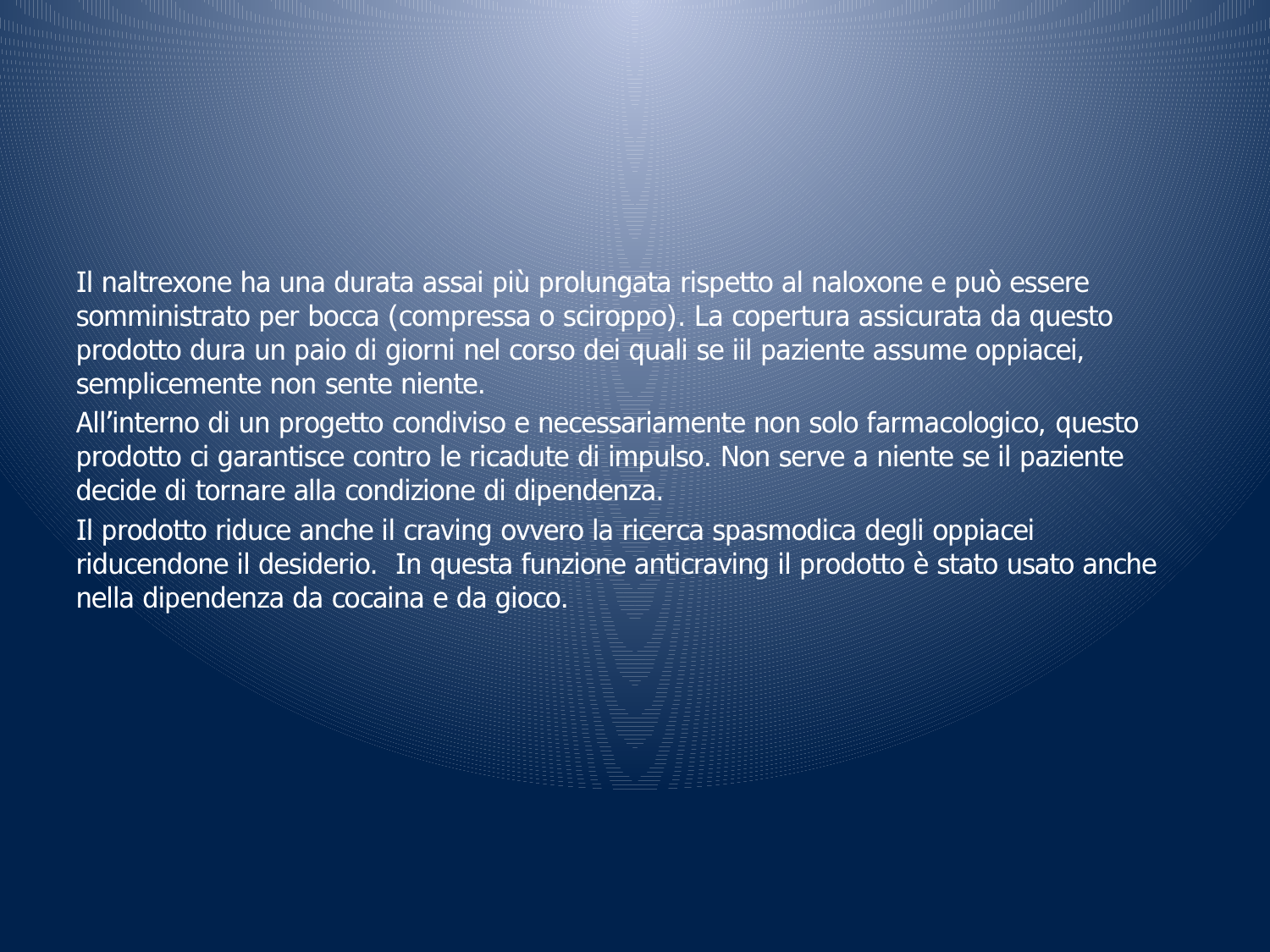

#
Il naltrexone ha una durata assai più prolungata rispetto al naloxone e può essere somministrato per bocca (compressa o sciroppo). La copertura assicurata da questo prodotto dura un paio di giorni nel corso dei quali se iil paziente assume oppiacei, semplicemente non sente niente.
All’interno di un progetto condiviso e necessariamente non solo farmacologico, questo prodotto ci garantisce contro le ricadute di impulso. Non serve a niente se il paziente decide di tornare alla condizione di dipendenza.
Il prodotto riduce anche il craving ovvero la ricerca spasmodica degli oppiacei riducendone il desiderio.  In questa funzione anticraving il prodotto è stato usato anche nella dipendenza da cocaina e da gioco.